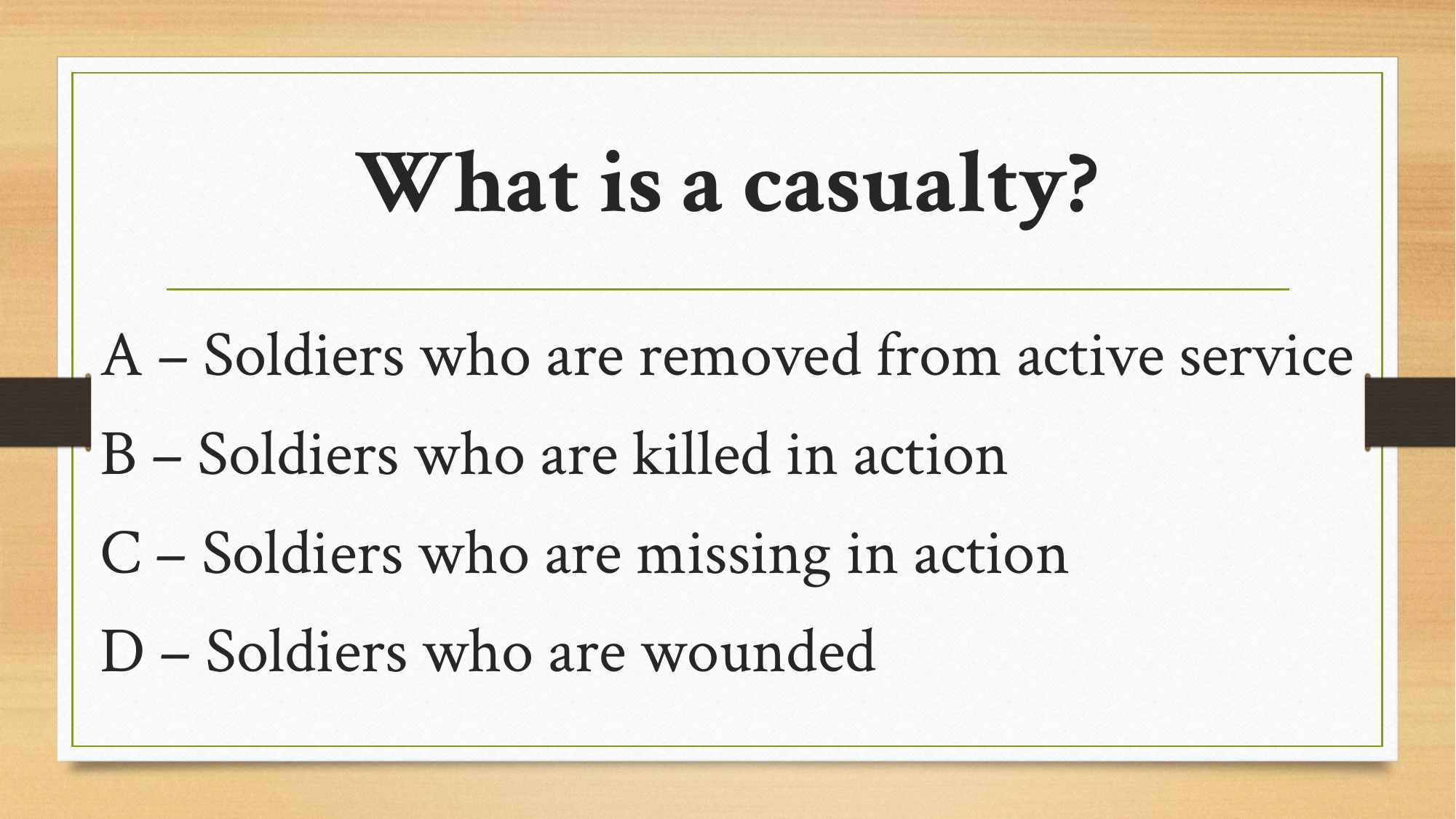

# What is a casualty?
A – Soldiers who are removed from active service
B – Soldiers who are killed in action
C – Soldiers who are missing in action
D – Soldiers who are wounded